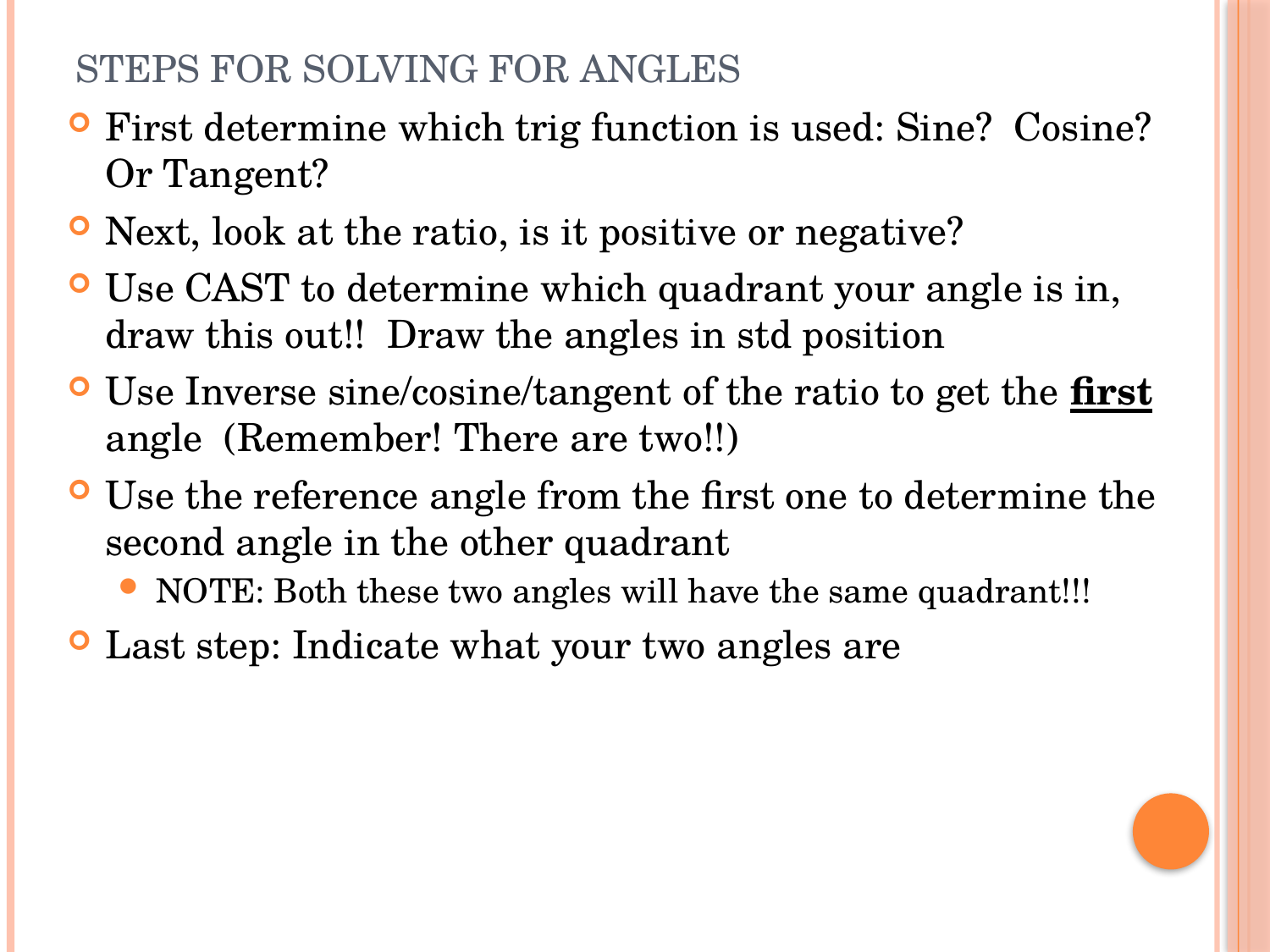

# Steps for Solving for Angles
First determine which trig function is used: Sine?  Cosine? Or Tangent?
Next, look at the ratio, is it positive or negative?
Use CAST to determine which quadrant your angle is in, draw this out!!  Draw the angles in std position
Use Inverse sine/cosine/tangent of the ratio to get the first angle  (Remember! There are two!!)
Use the reference angle from the first one to determine the second angle in the other quadrant
NOTE: Both these two angles will have the same quadrant!!!
Last step: Indicate what your two angles are